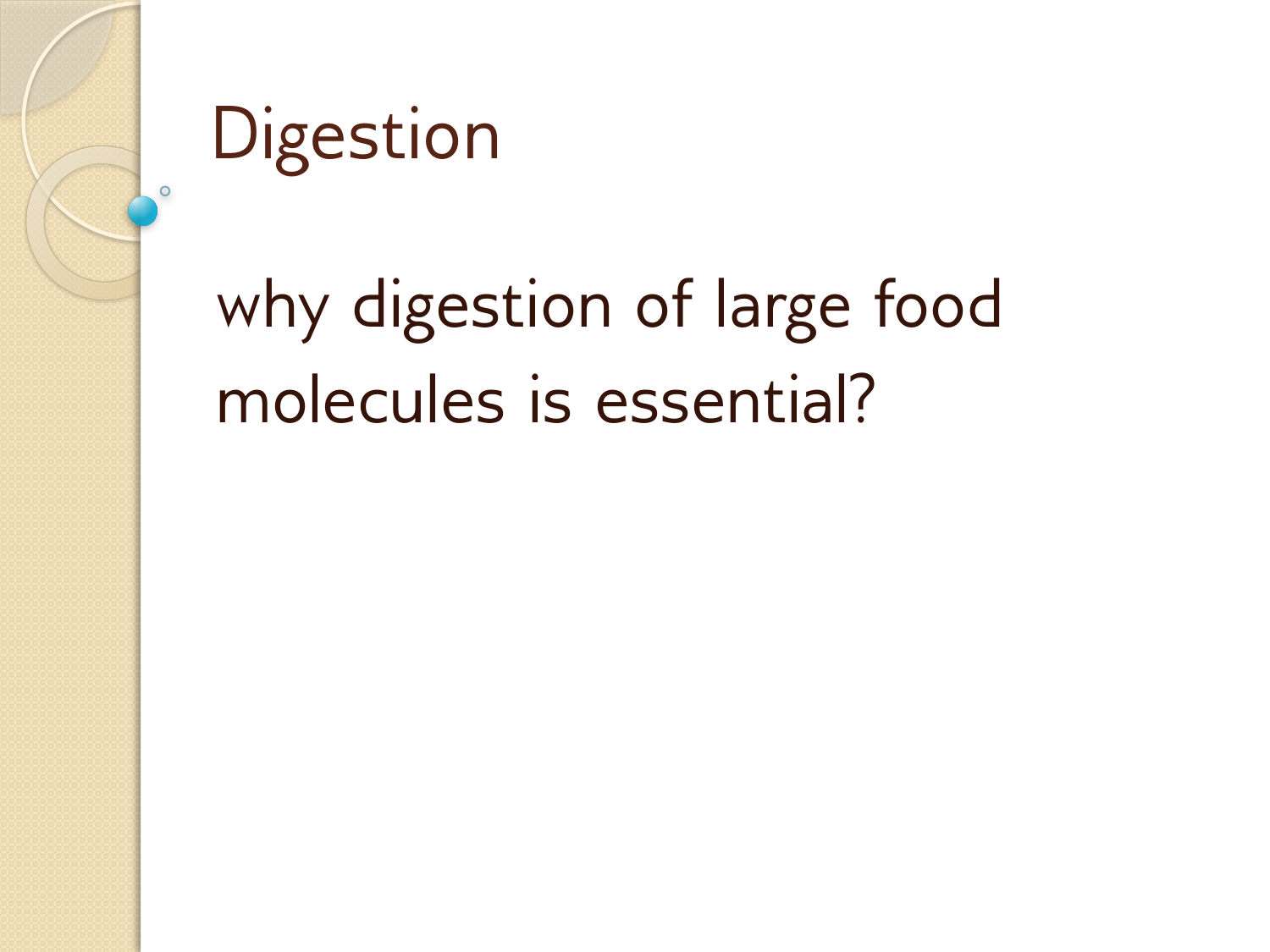

# Digestion
why digestion of large food
molecules is essential?